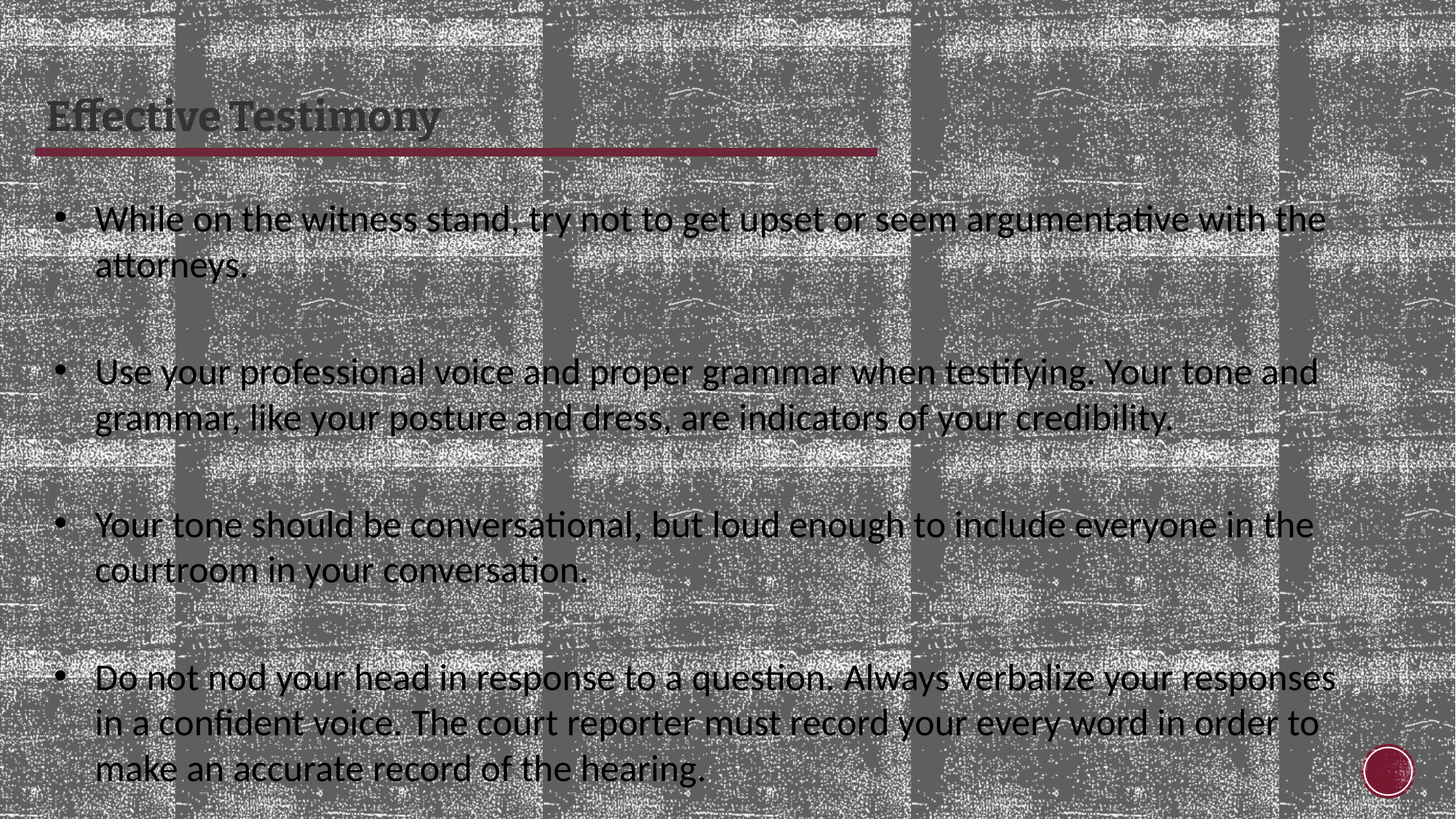

Effective Testimony

While on the witness stand, try not to get upset or seem argumentative with the attorneys.

Use your professional voice and proper grammar when testifying. Your tone and grammar, like your posture and dress, are indicators of your credibility.

Your tone should be conversational, but loud enough to include everyone in the courtroom in your conversation.

Do not nod your head in response to a question. Always verbalize your responses in a confident voice. The court reporter must record your every word in order to make an accurate record of the hearing.